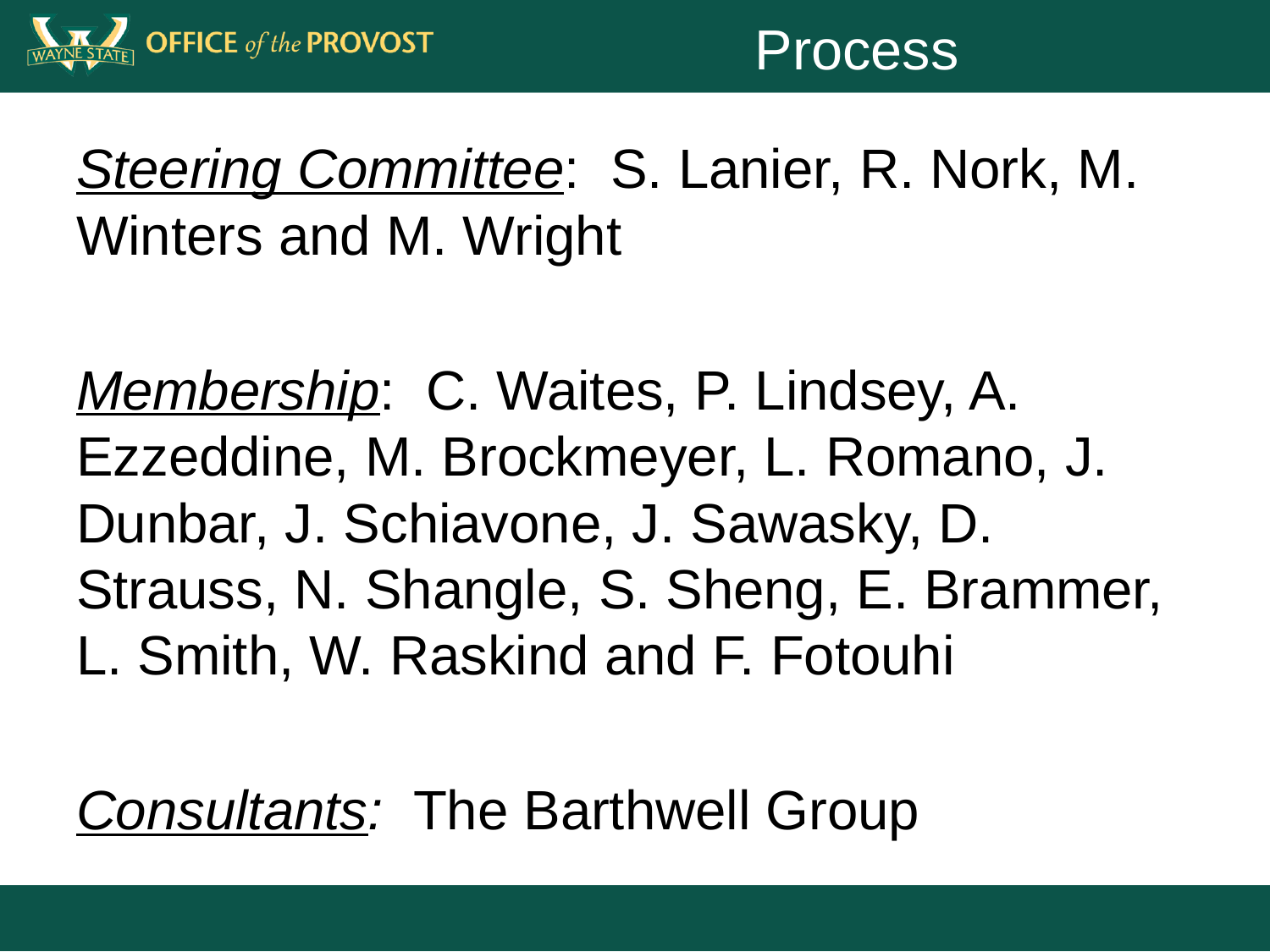

# Process
Steering Committee:  S. Lanier, R. Nork, M. Winters and M. Wright

Membership:  C. Waites, P. Lindsey, A. Ezzeddine, M. Brockmeyer, L. Romano, J. Dunbar, J. Schiavone, J. Sawasky, D. Strauss, N. Shangle, S. Sheng, E. Brammer, L. Smith, W. Raskind and F. Fotouhi

Consultants:  The Barthwell Group